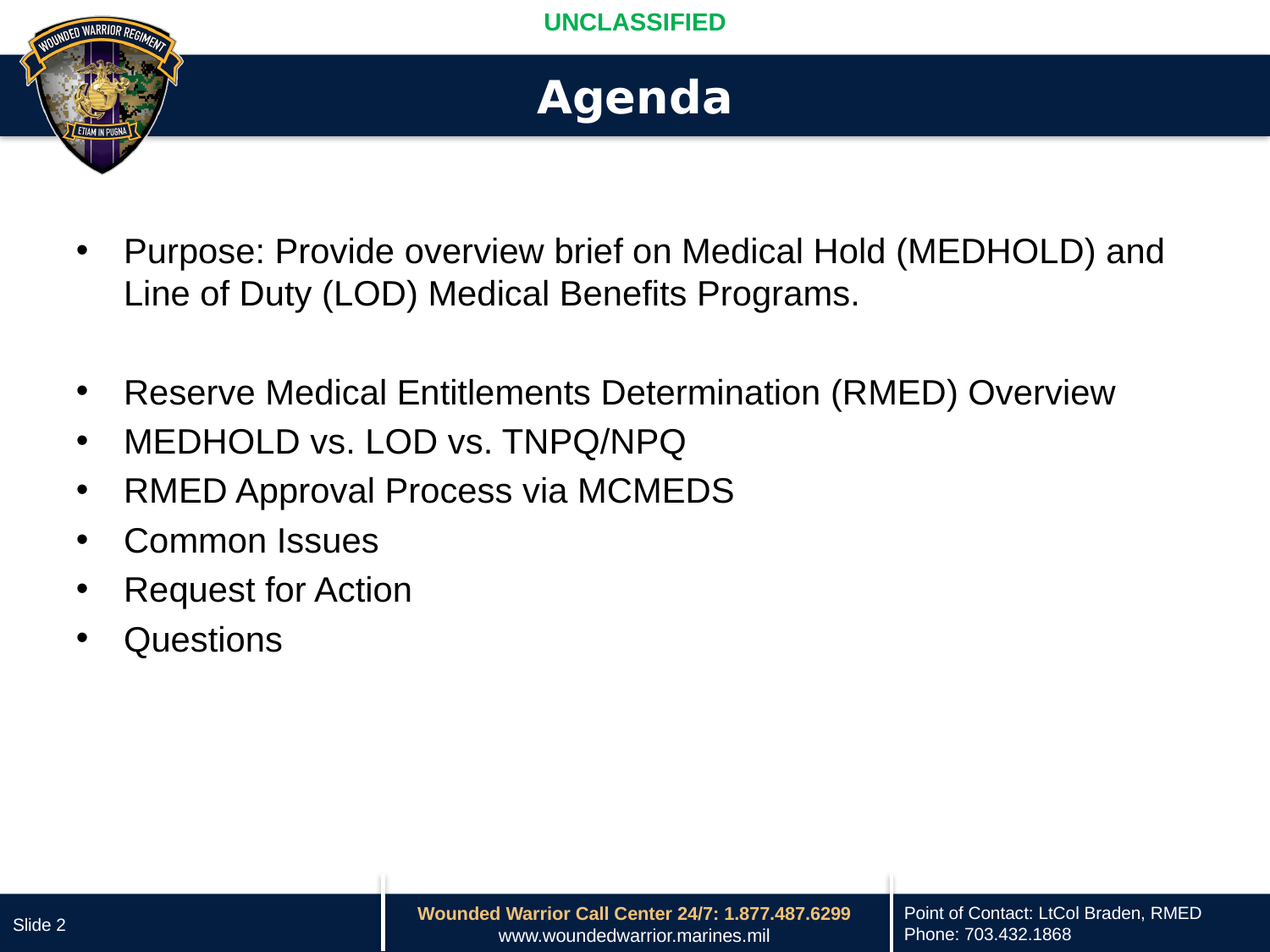

# Agenda
Purpose: Provide overview brief on Medical Hold (MEDHOLD) and Line of Duty (LOD) Medical Benefits Programs.

Reserve Medical Entitlements Determination (RMED) Overview
MEDHOLD vs. LOD vs. TNPQ/NPQ
RMED Approval Process via MCMEDS
Common Issues
Request for Action
Questions